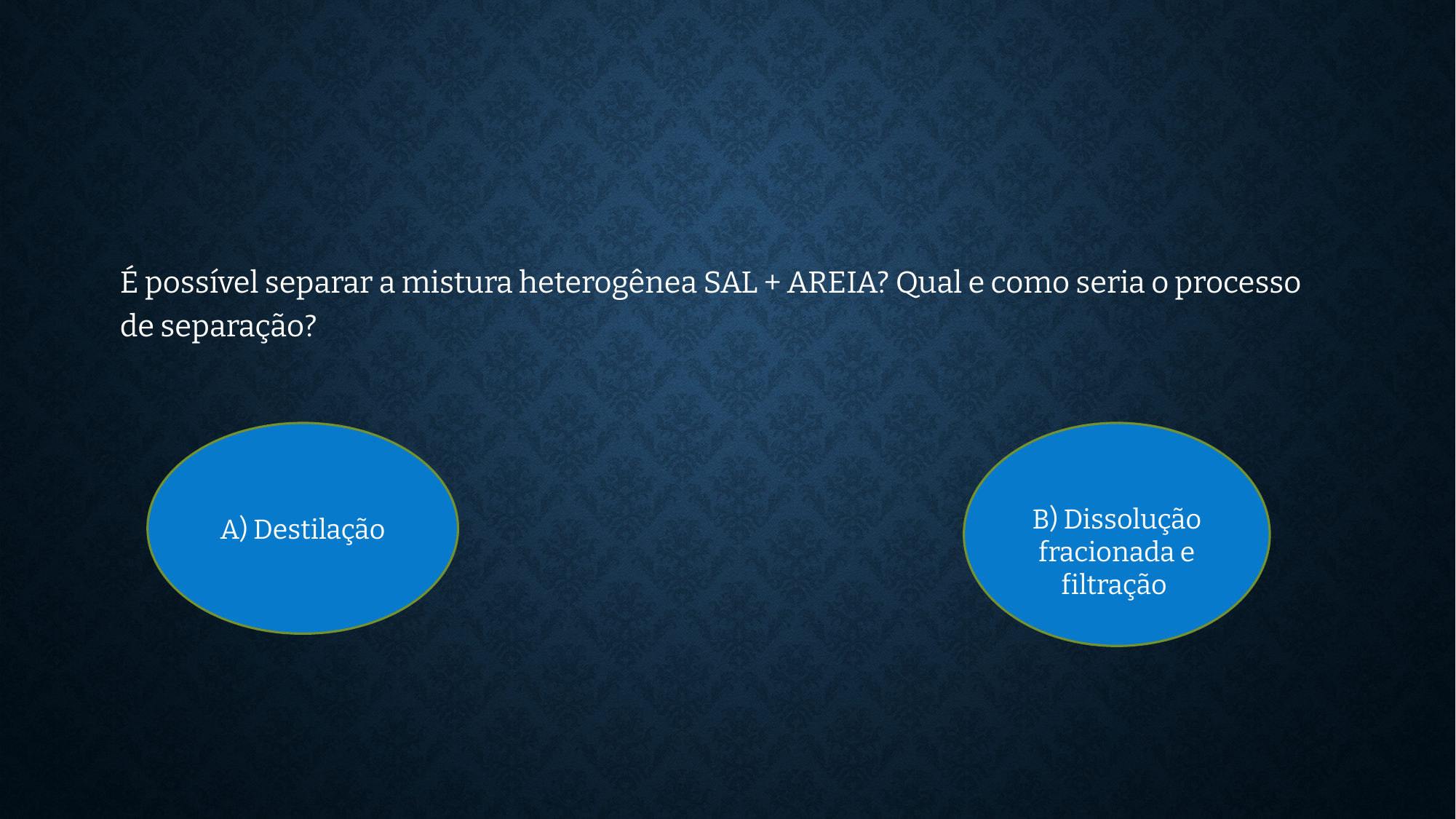

É possível separar a mistura heterogênea SAL + AREIA? Qual e como seria o processo de separação?
A) Destilação

B) Dissolução fracionada e filtração